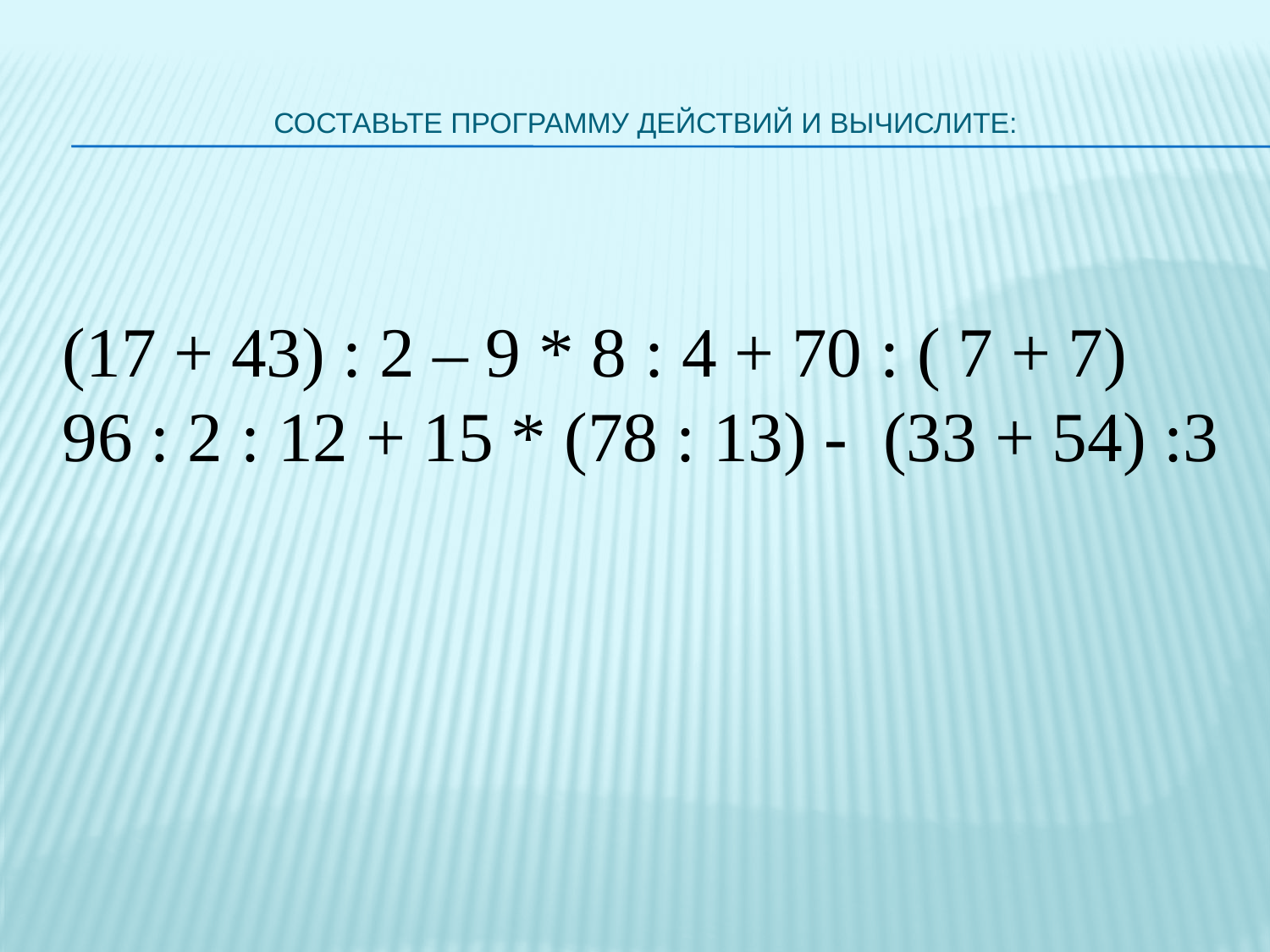

# Составьте программу действий и вычислите:

(17 + 43) : 2 – 9 * 8 : 4 + 70 : ( 7 + 7)
96 : 2 : 12 + 15 * (78 : 13) -  (33 + 54) :3